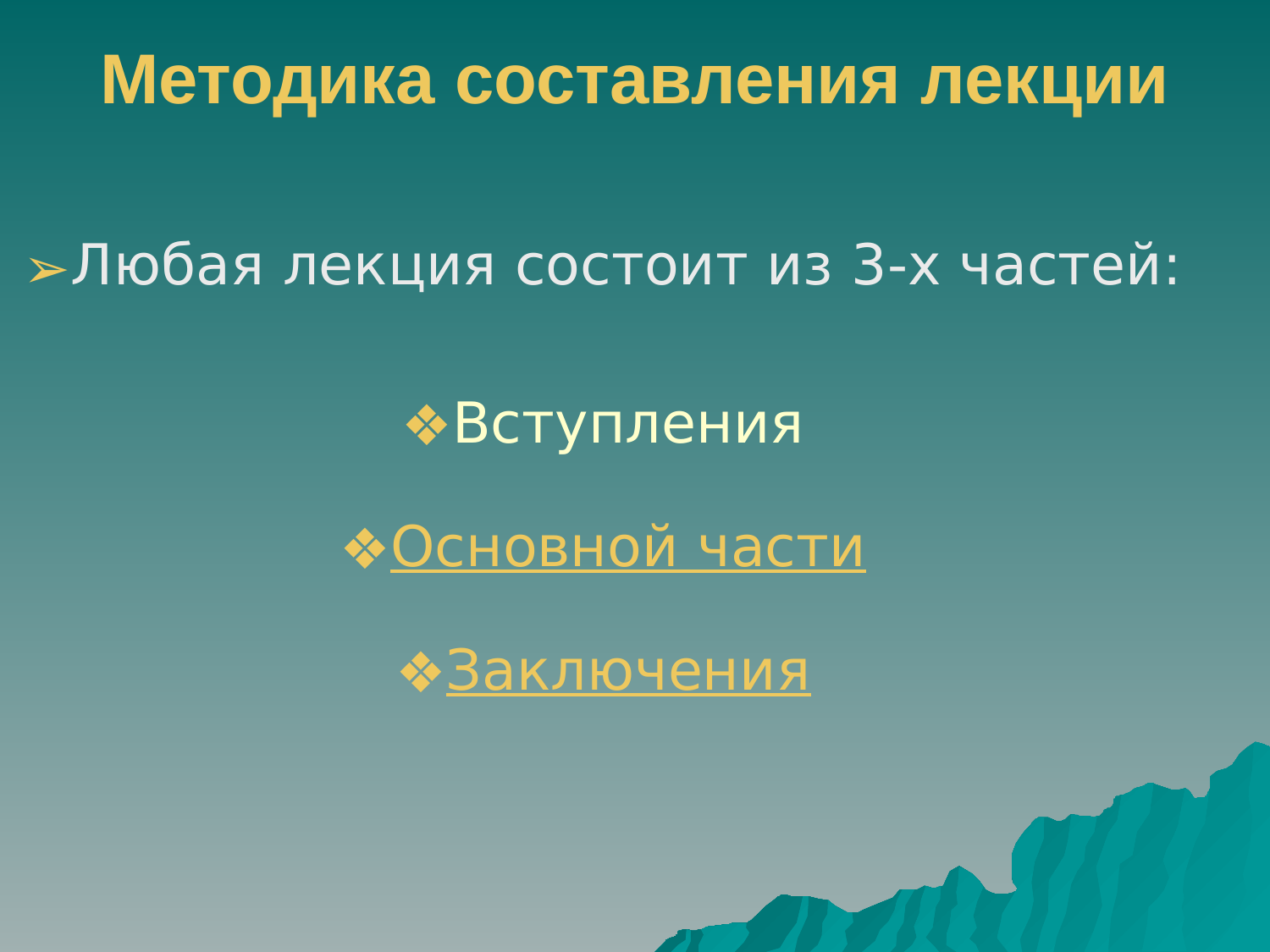

# Методика составления лекции
Любая лекция состоит из 3-х частей:

Вступления

Основной части

Заключения